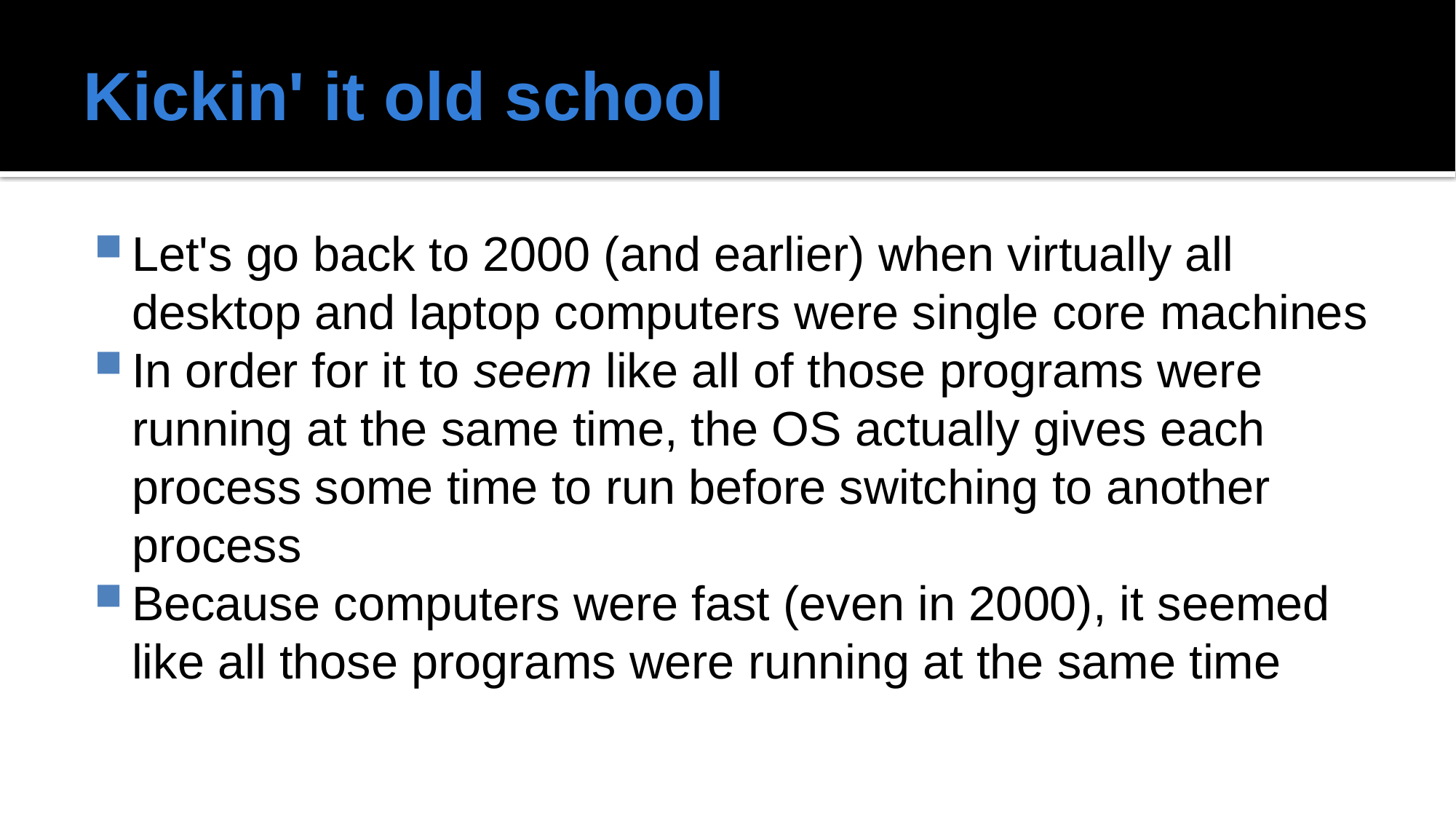

# Kickin' it old school
Let's go back to 2000 (and earlier) when virtually all desktop and laptop computers were single core machines
In order for it to seem like all of those programs were running at the same time, the OS actually gives each process some time to run before switching to another process
Because computers were fast (even in 2000), it seemed like all those programs were running at the same time